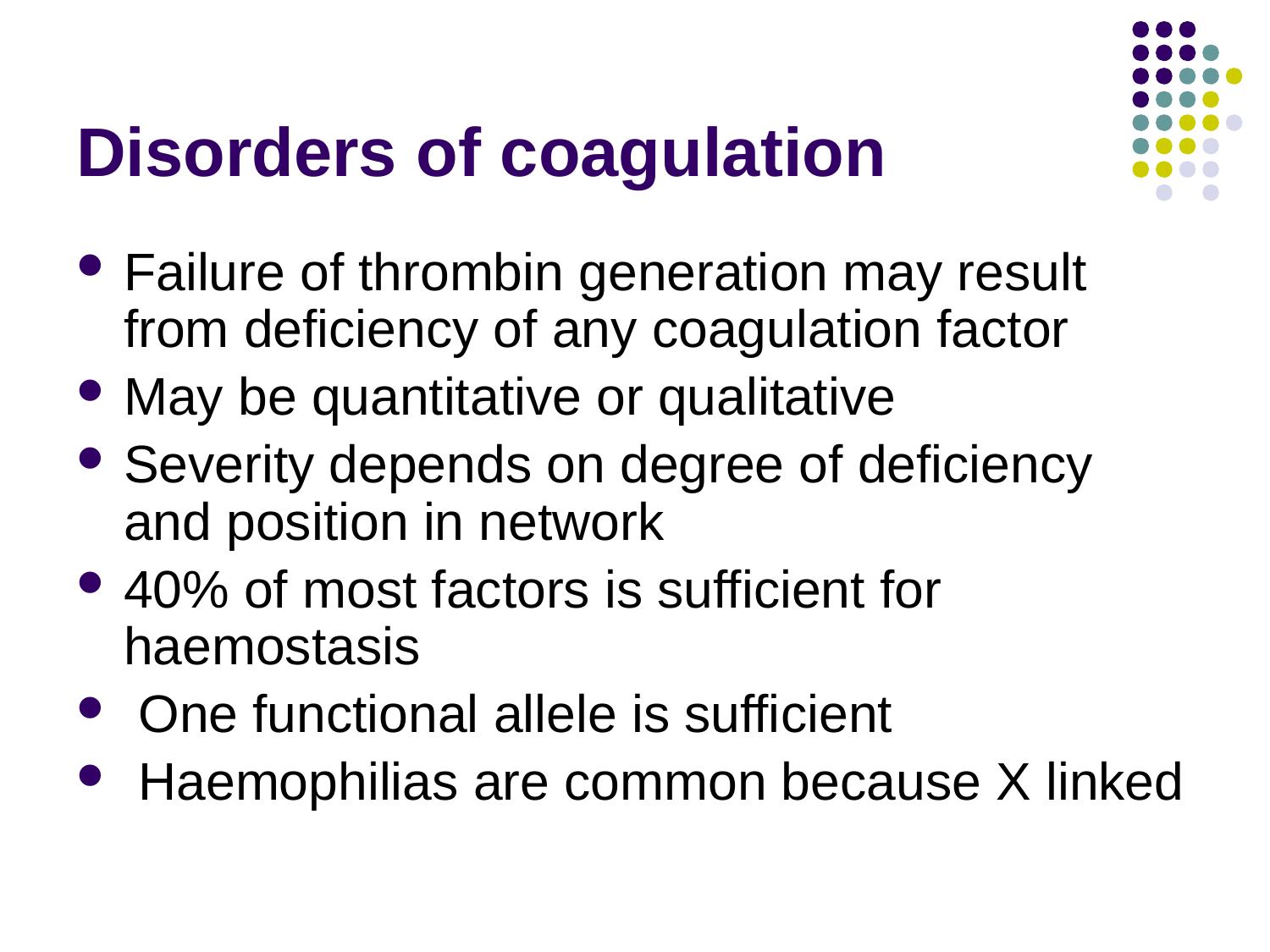

# Disorders of coagulation
Failure of thrombin generation may result from deficiency of any coagulation factor
May be quantitative or qualitative
Severity depends on degree of deficiency and position in network
40% of most factors is sufficient for haemostasis
 One functional allele is sufficient
 Haemophilias are common because X linked